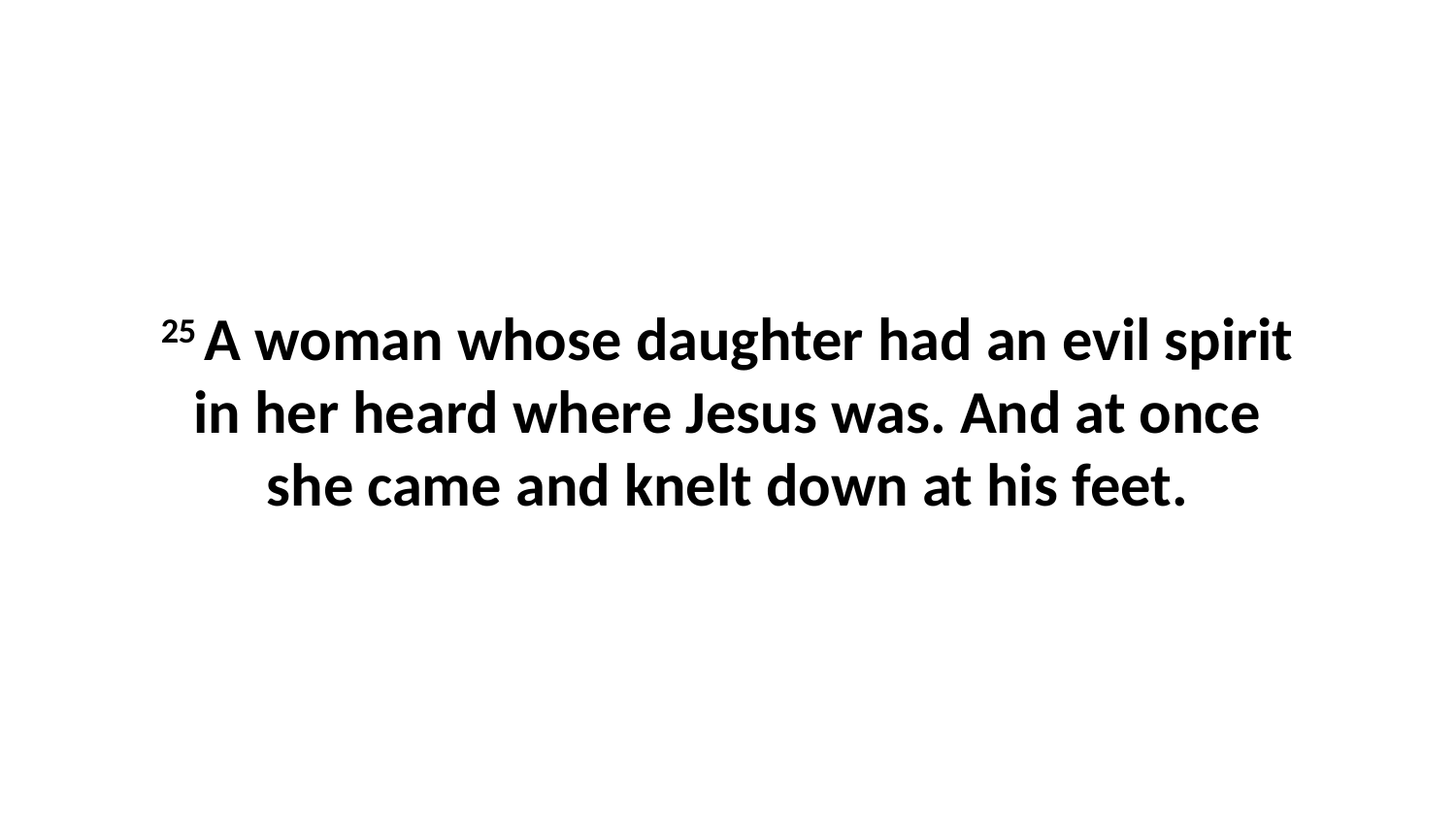

25 A woman whose daughter had an evil spirit in her heard where Jesus was. And at once she came and knelt down at his feet.